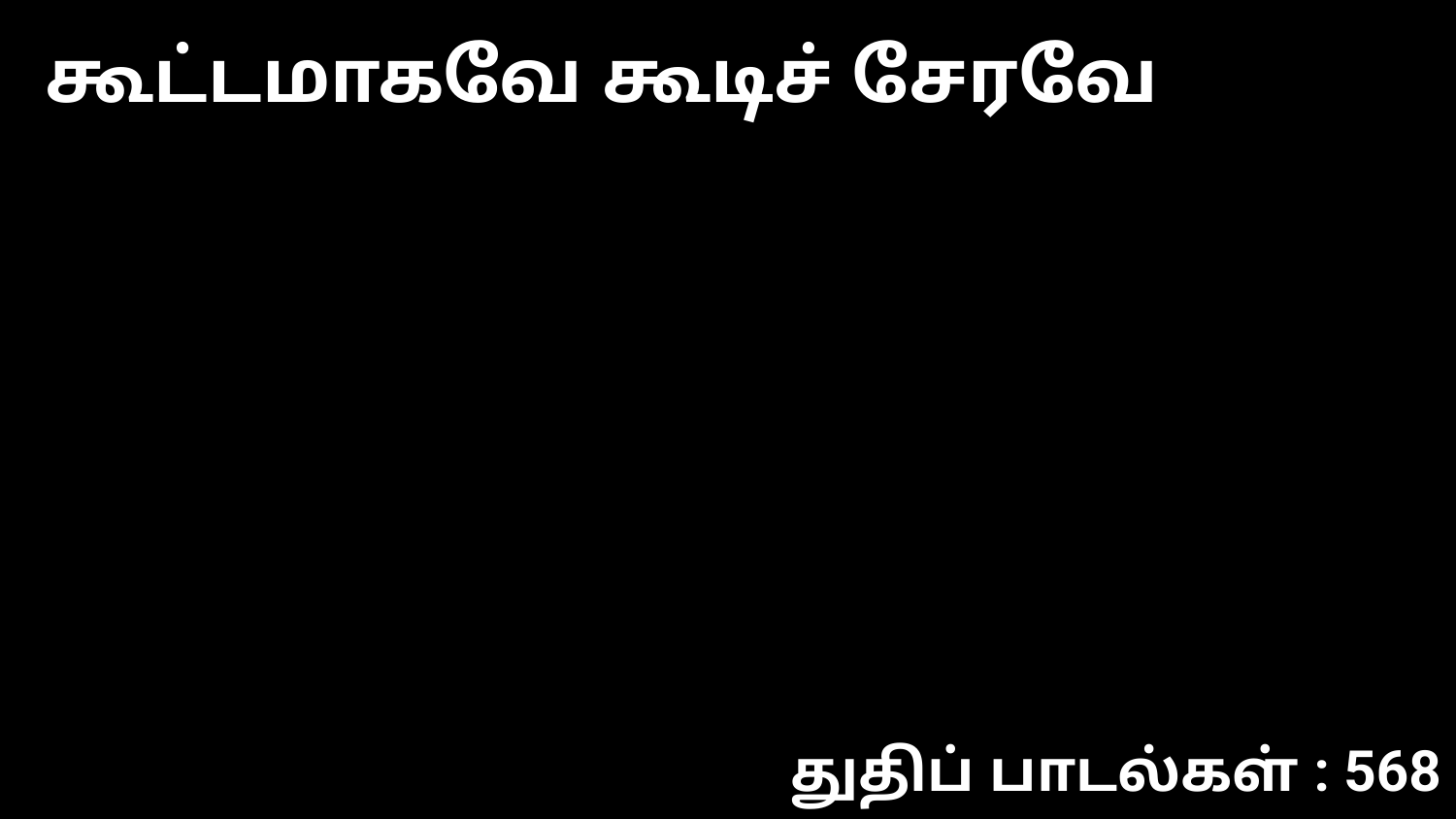

கூட்டமாகவே கூடிச் சேரவே
துதிப் பாடல்கள் : 568